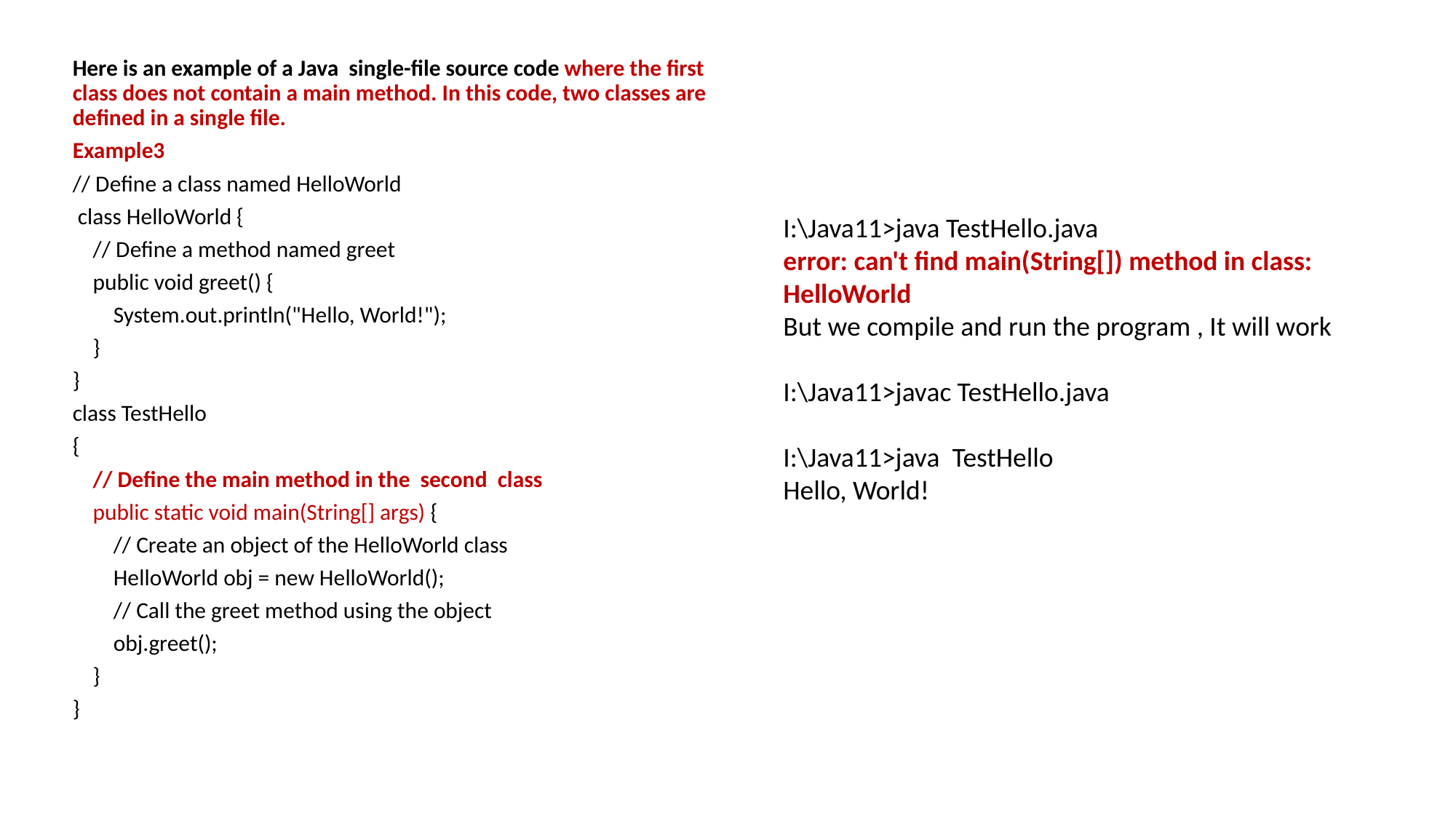

Here is an example of a Java  single-file source code where the first class does not contain a main method. In this code, two classes are defined in a single file.
Example3
// Define a class named HelloWorld
 class HelloWorld {
    // Define a method named greet
    public void greet() {
        System.out.println("Hello, World!");
    }
}
class TestHello
{
    // Define the main method in the  second  class
    public static void main(String[] args) {
        // Create an object of the HelloWorld class
        HelloWorld obj = new HelloWorld();
        // Call the greet method using the object
        obj.greet();
    }
}

I:\Java11>java TestHello.java
error: can't find main(String[]) method in class: HelloWorld
But we compile and run the program , It will work

I:\Java11>javac TestHello.java

I:\Java11>java  TestHello
Hello, World!